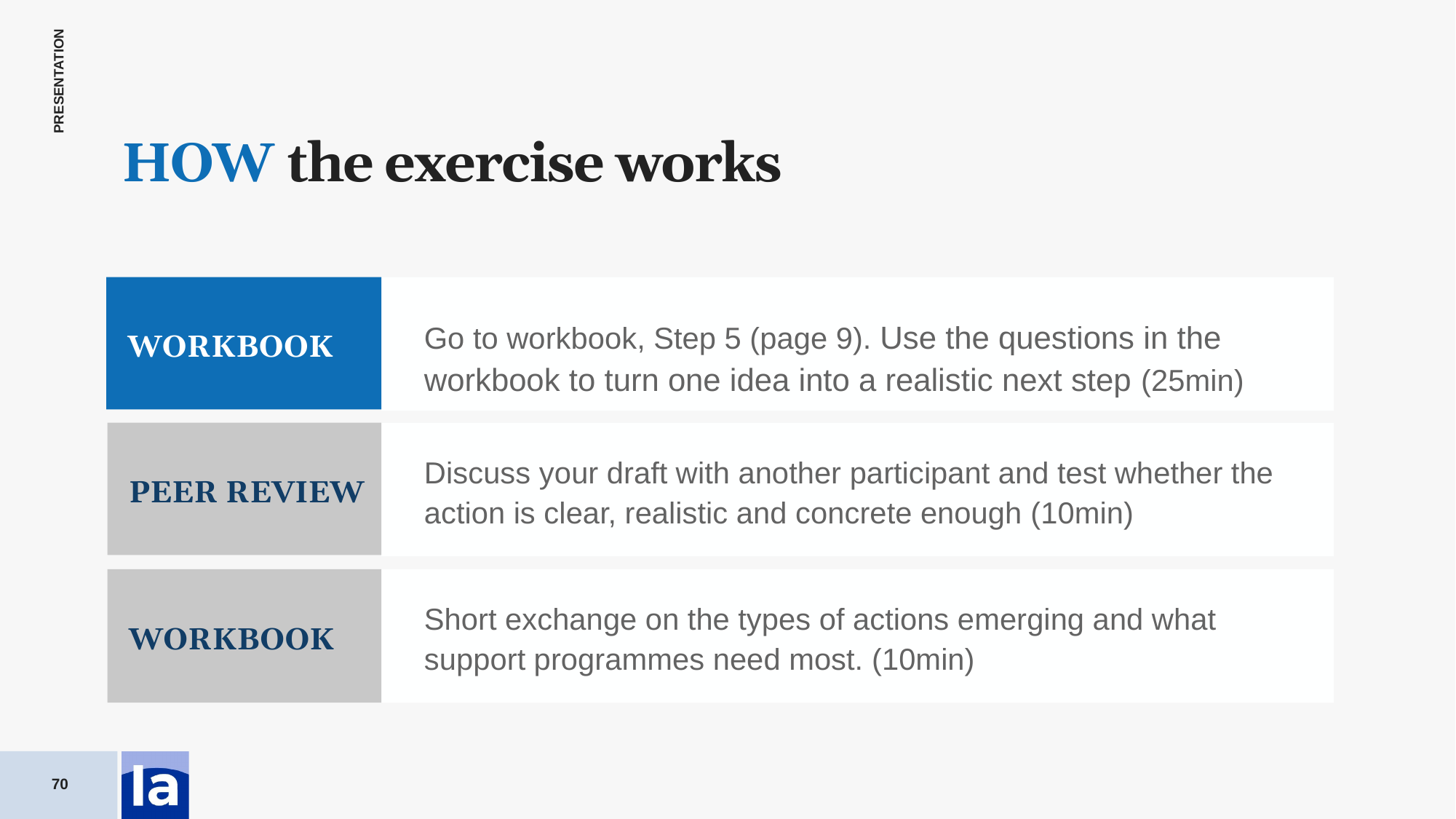

HOW the exercise works
WORKBOOK

Go to workbook, Step 5 (page 9). Use the questions in the workbook to turn one idea into a realistic next step (25min)

PEER REVIEW
Discuss your draft with another participant and test whether the action is clear, realistic and concrete enough (10min)
WORKBOOK
Short exchange on the types of actions emerging and what support programmes need most. (10min)